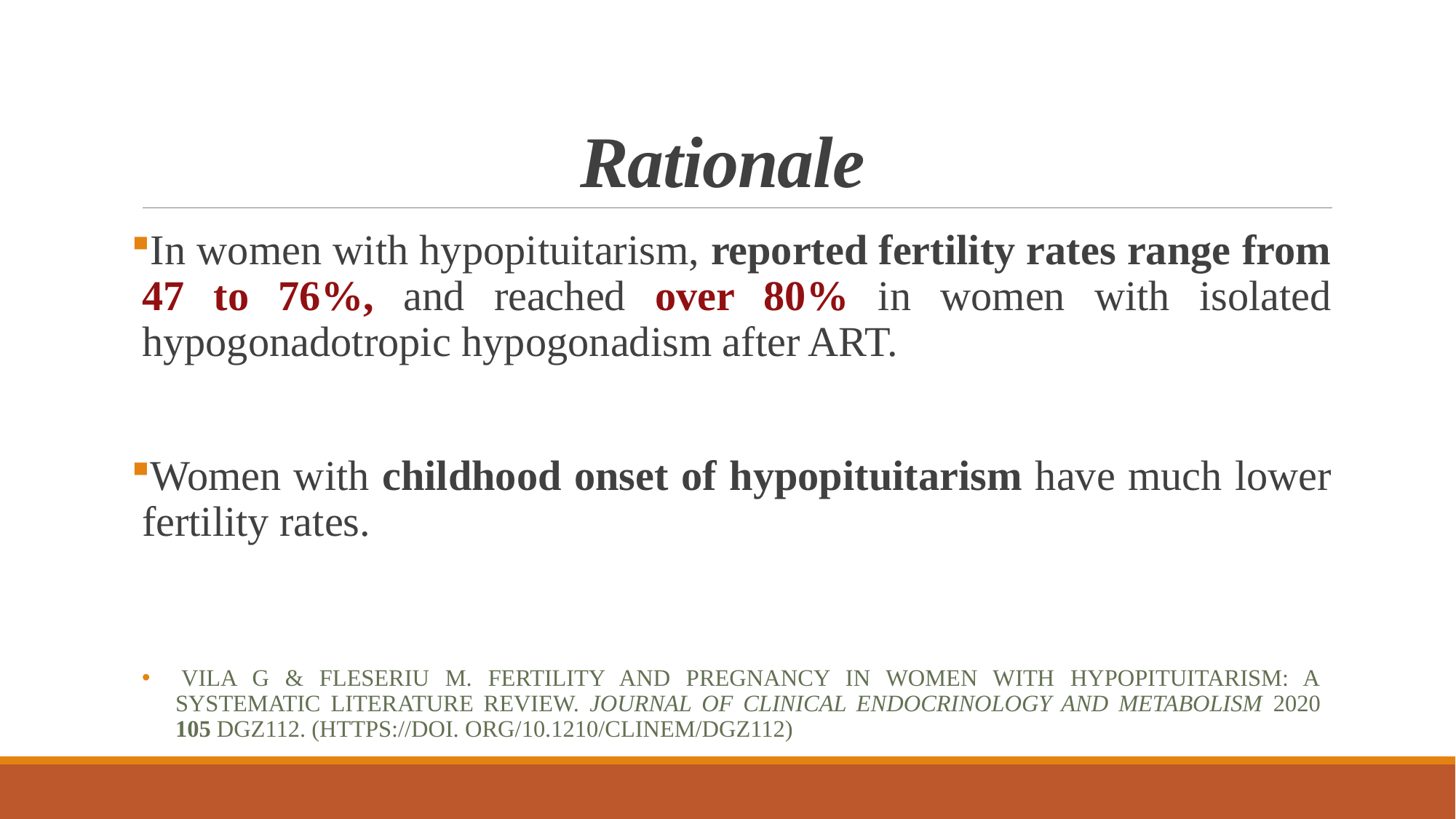

# Rationale
In women with hypopituitarism, reported fertility rates range from 47 to 76%, and reached over 80% in women with isolated hypogonadotropic hypogonadism after ART.

Women with childhood onset of hypopituitarism have much lower fertility rates.

 Vila G & Fleseriu M. Fertility and pregnancy in women with hypopituitarism: a systematic literature review. Journal of Clinical Endocrinology and Metabolism 2020 105 dgz112. (https://doi. org/10.1210/clinem/dgz112)